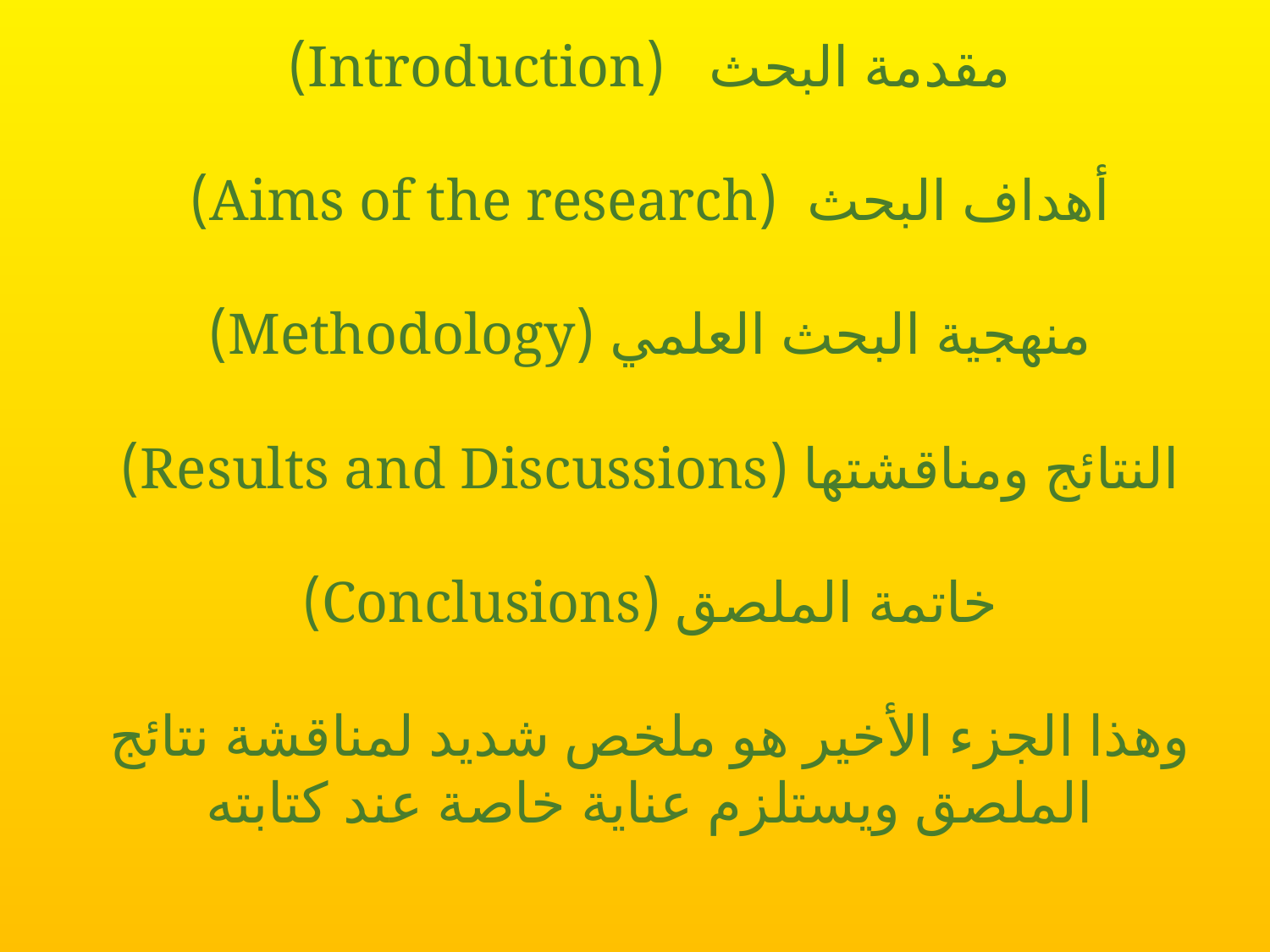

# مقدمة البحث   (Introduction) أهداف البحث  (Aims of the research) منهجية البحث العلمي (Methodology) النتائج ومناقشتها (Results and Discussions) خاتمة الملصق (Conclusions) وهذا الجزء الأخير هو ملخص شديد لمناقشة نتائج الملصق ويستلزم عناية خاصة عند كتابته